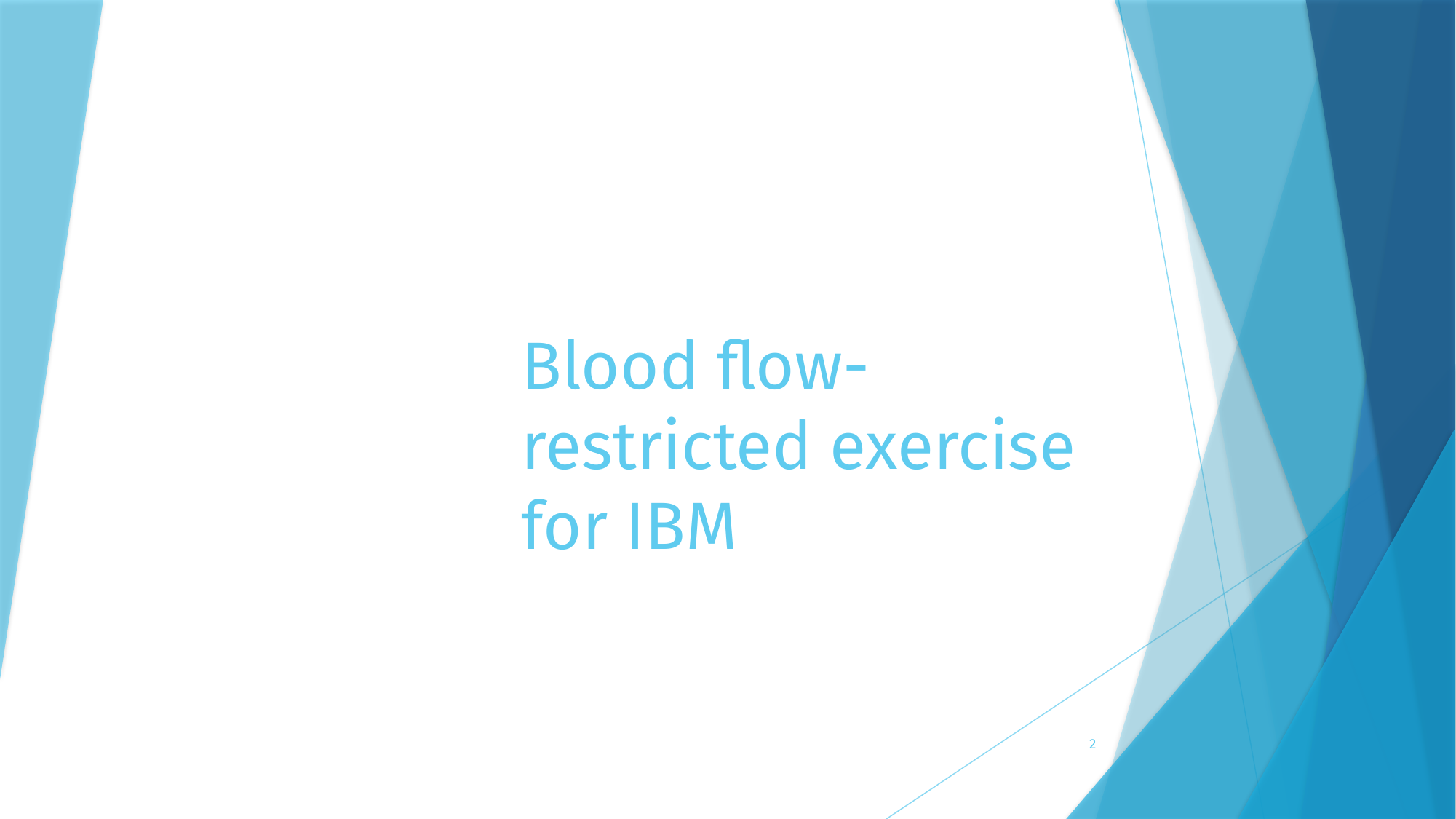

# Blood flow-restricted exercise for IBM
2